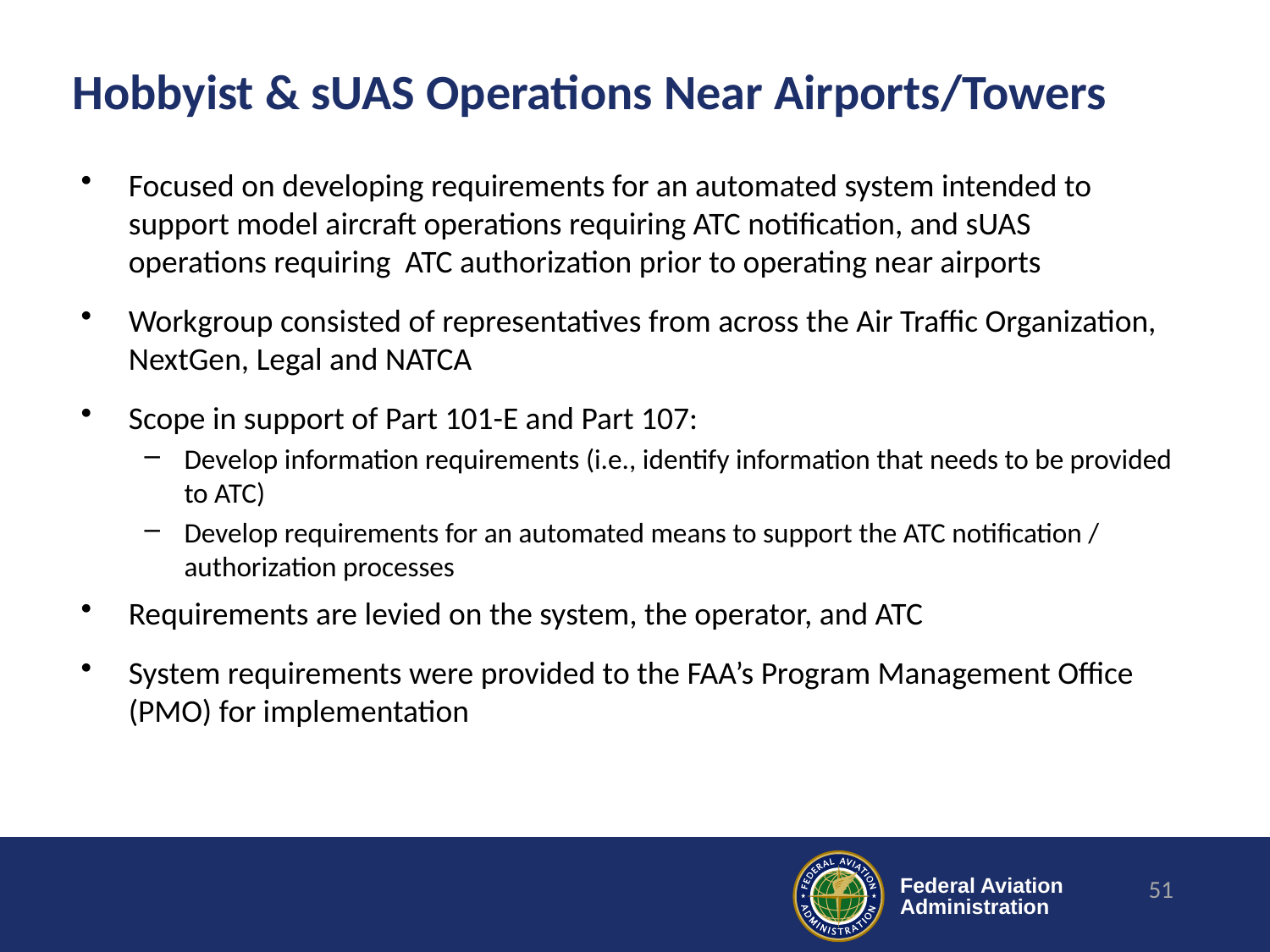

# Hobbyist & sUAS Operations Near Airports/Towers
Focused on developing requirements for an automated system intended to support model aircraft operations requiring ATC notification, and sUAS operations requiring  ATC authorization prior to operating near airports
Workgroup consisted of representatives from across the Air Traffic Organization, NextGen, Legal and NATCA
Scope in support of Part 101-E and Part 107:
Develop information requirements (i.e., identify information that needs to be provided to ATC)
Develop requirements for an automated means to support the ATC notification / authorization processes
Requirements are levied on the system, the operator, and ATC
System requirements were provided to the FAA’s Program Management Office (PMO) for implementation

51